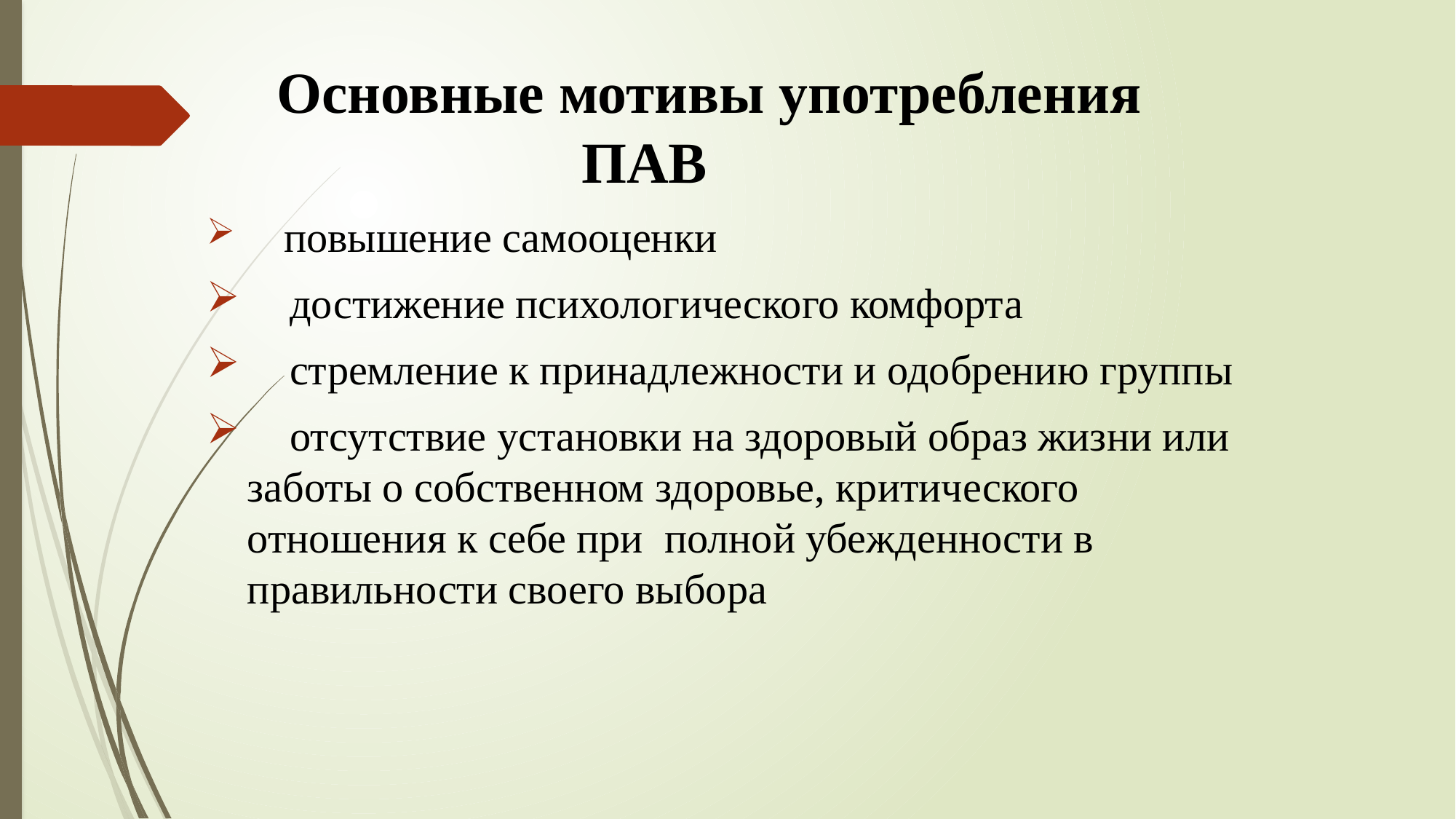

# Основные мотивы употребления ПАВ

    повышение самооценки
    достижение психологического комфорта
    стремление к принадлежности и одобрению группы
    отсутствие установки на здоровый образ жизни или заботы о собственном здоровье, критического отношения к себе при  полной убежденности в правильности своего выбора